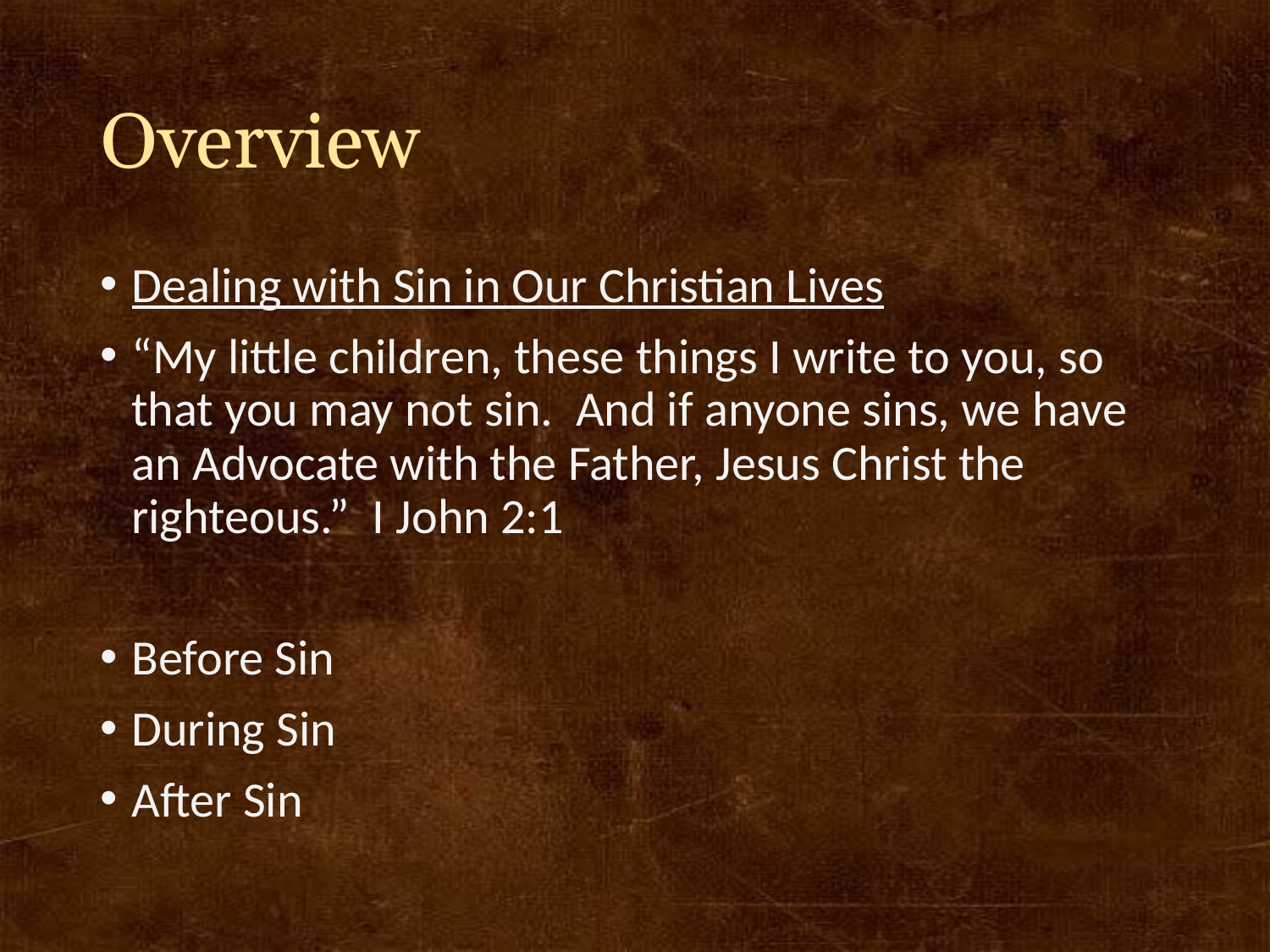

# Overview
Dealing with Sin in Our Christian Lives
“My little children, these things I write to you, so that you may not sin.  And if anyone sins, we have an Advocate with the Father, Jesus Christ the righteous.”  I John 2:1

Before Sin
During Sin
After Sin